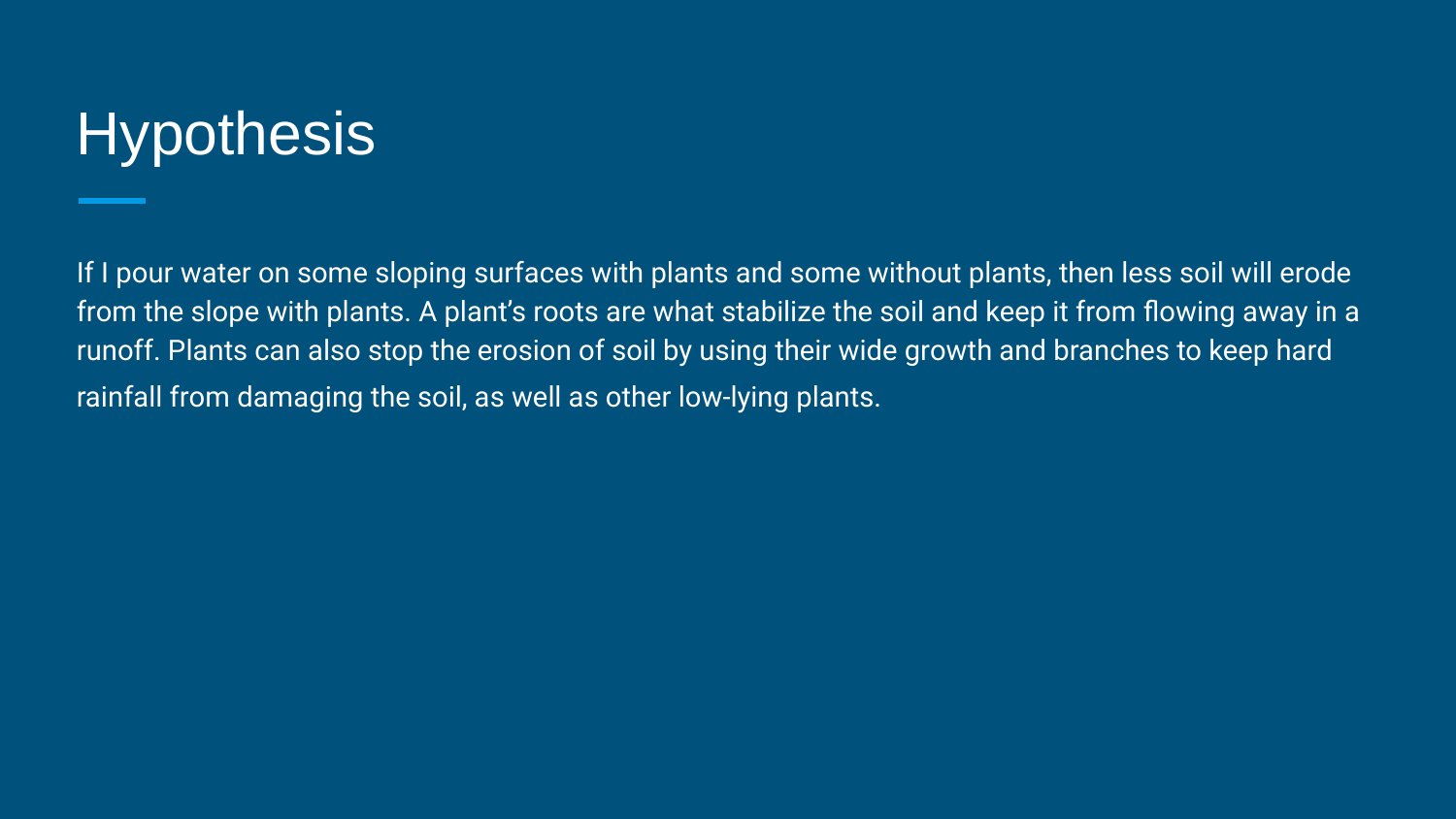

# Hypothesis
If I pour water on some sloping surfaces with plants and some without plants, then less soil will erode from the slope with plants. A plant’s roots are what stabilize the soil and keep it from flowing away in a runoff. Plants can also stop the erosion of soil by using their wide growth and branches to keep hard rainfall from damaging the soil, as well as other low-lying plants.